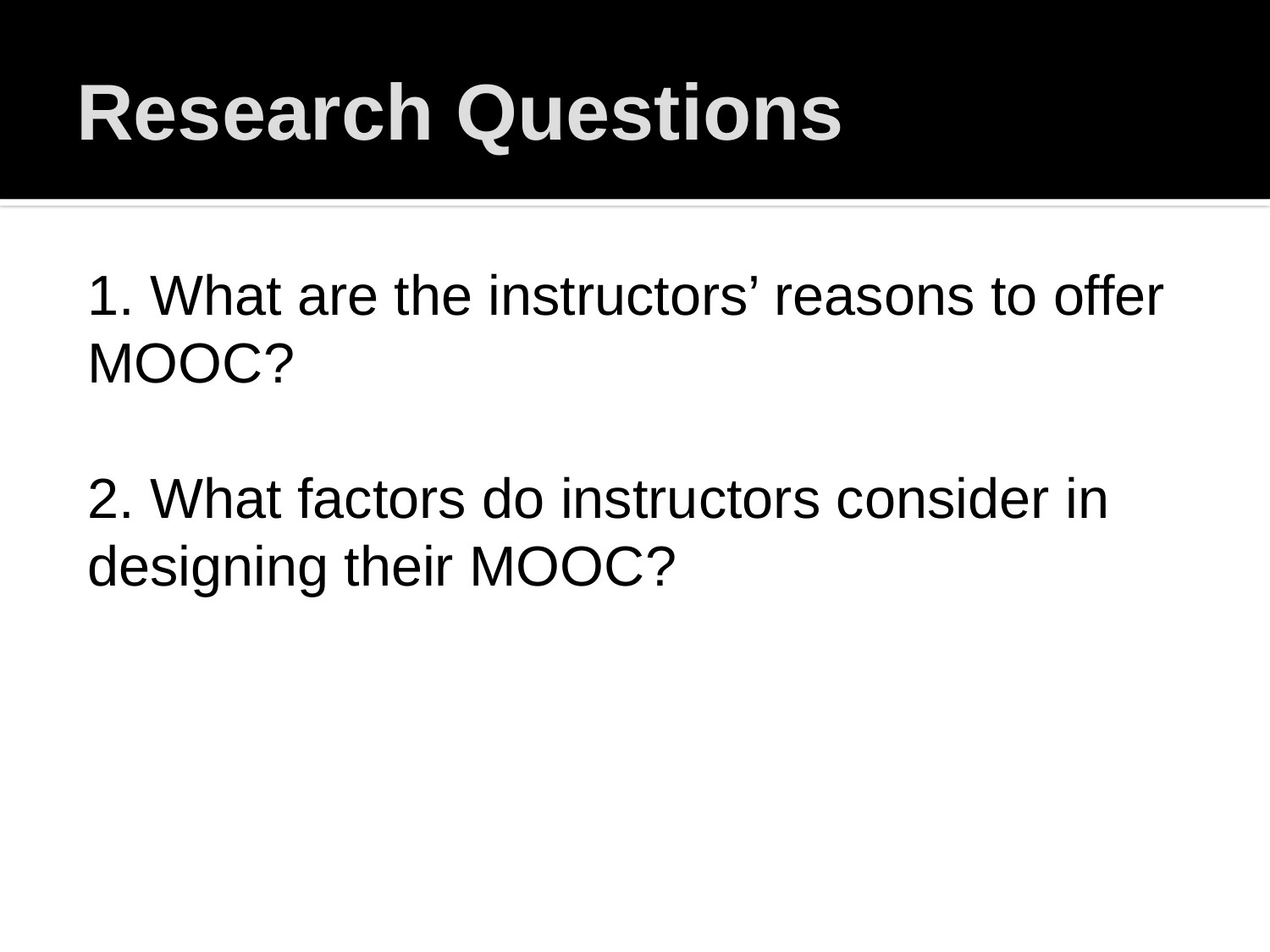

# Research Questions
1. What are the instructors’ reasons to offer MOOC?

2. What factors do instructors consider in designing their MOOC?